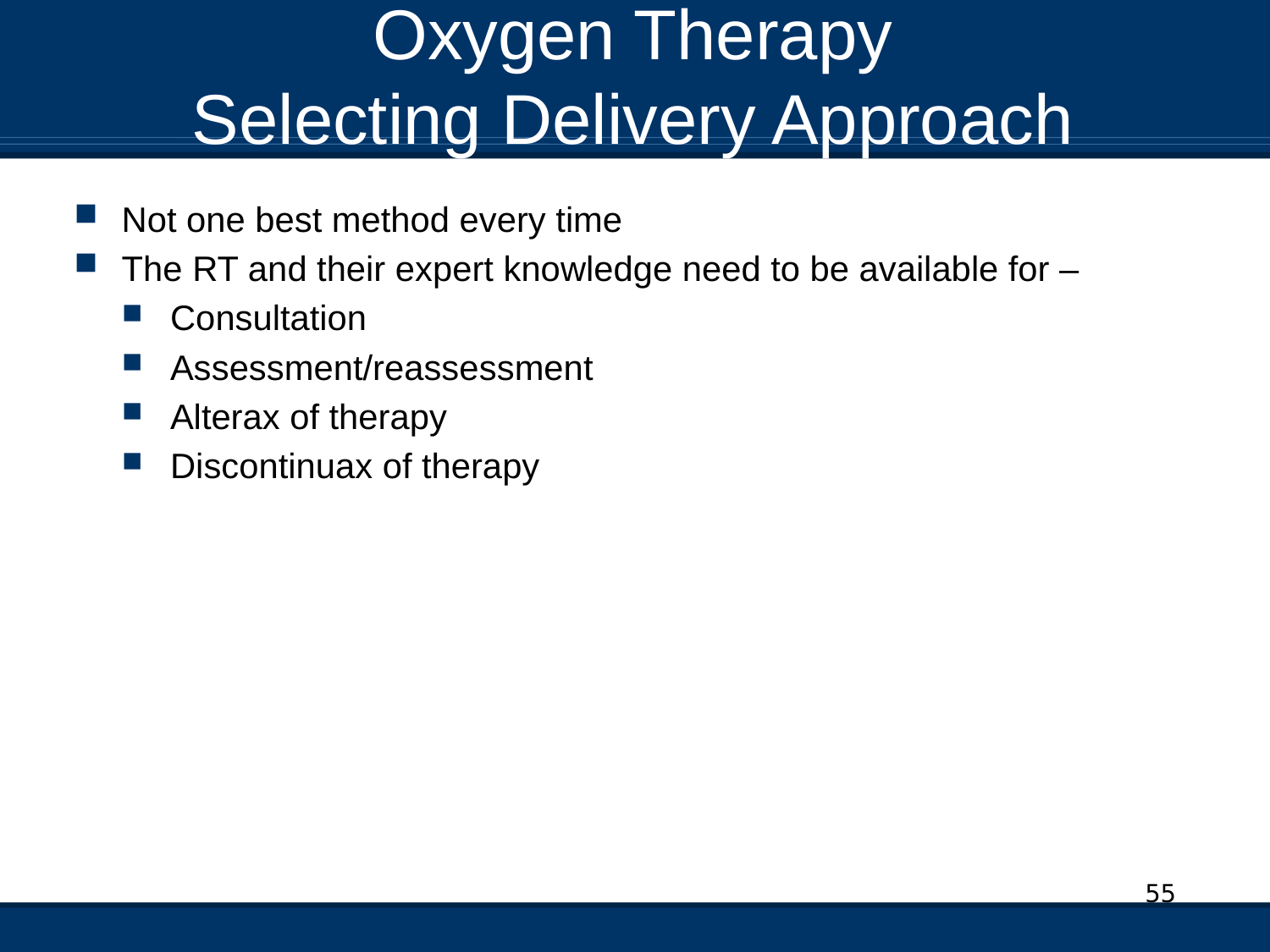

# Oxygen Therapy Selecting Delivery Approach
Not one best method every time
The RT and their expert knowledge need to be available for –
Consultation
Assessment/reassessment
Alterax of therapy
Discontinuax of therapy

55